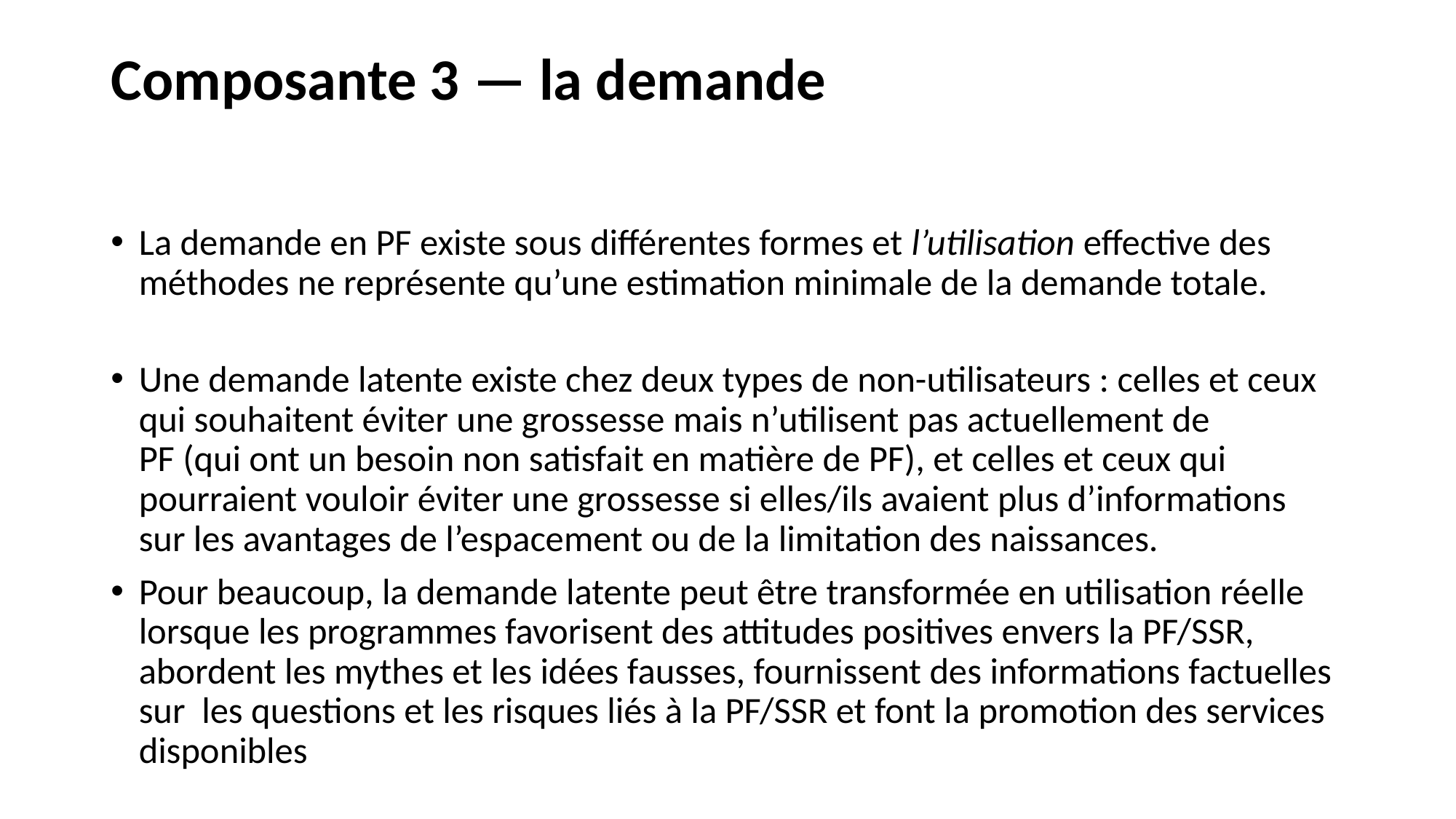

# Composante 3 — la demande
La demande en PF existe sous différentes formes et l’utilisation effective des méthodes ne représente qu’une estimation minimale de la demande totale.
Une demande latente existe chez deux types de non-utilisateurs : celles et ceux qui souhaitent éviter une grossesse mais n’utilisent pas actuellement de
PF (qui ont un besoin non satisfait en matière de PF), et celles et ceux qui pourraient vouloir éviter une grossesse si elles/ils avaient plus d’informations
sur les avantages de l’espacement ou de la limitation des naissances.
Pour beaucoup, la demande latente peut être transformée en utilisation réelle lorsque les programmes favorisent des attitudes positives envers la PF/SSR, abordent les mythes et les idées fausses, fournissent des informations factuelles sur  les questions et les risques liés à la PF/SSR et font la promotion des services disponibles